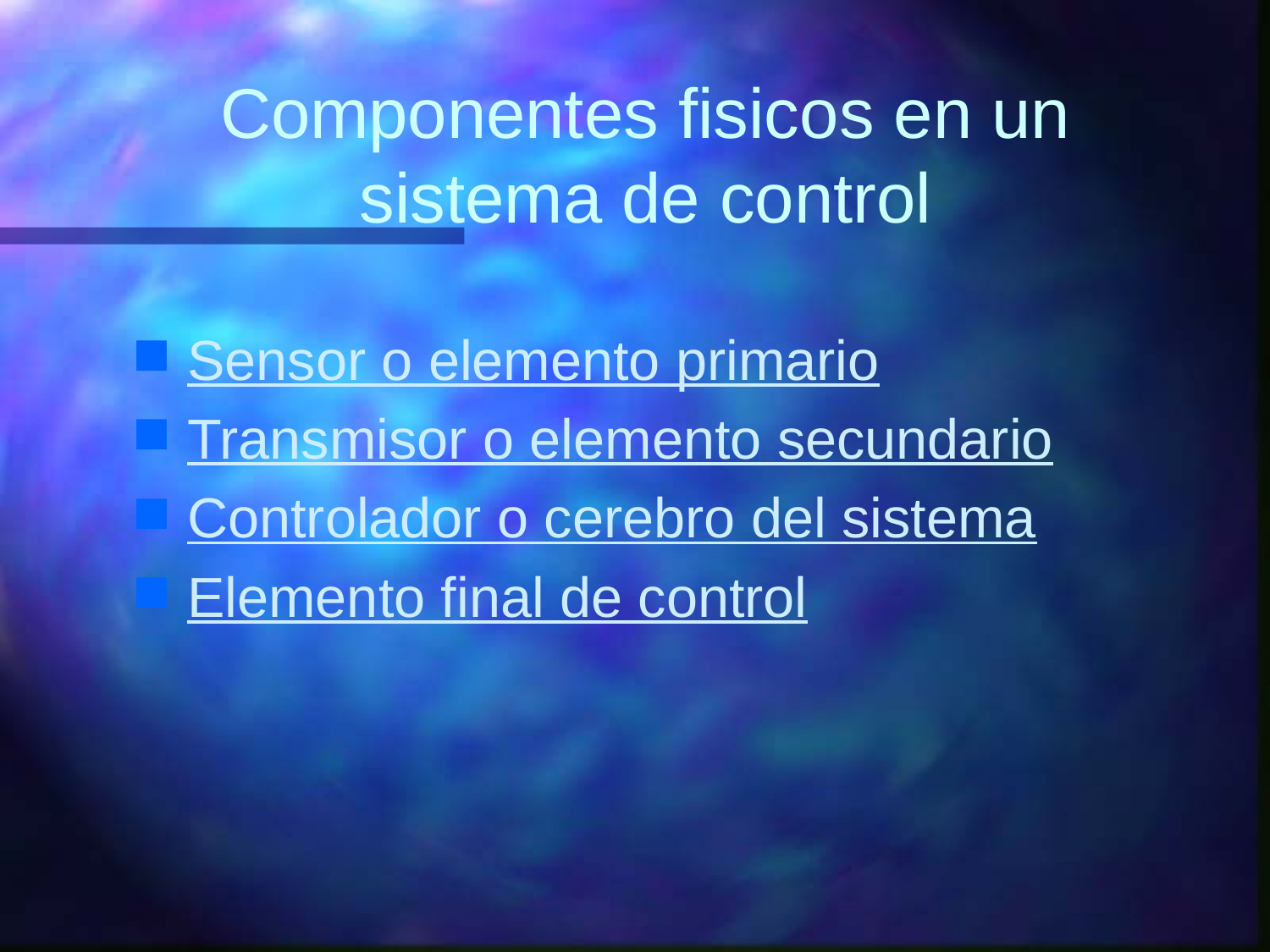

# Componentes fisicos en un sistema de control
Sensor o elemento primario
Transmisor o elemento secundario
Controlador o cerebro del sistema
Elemento final de control